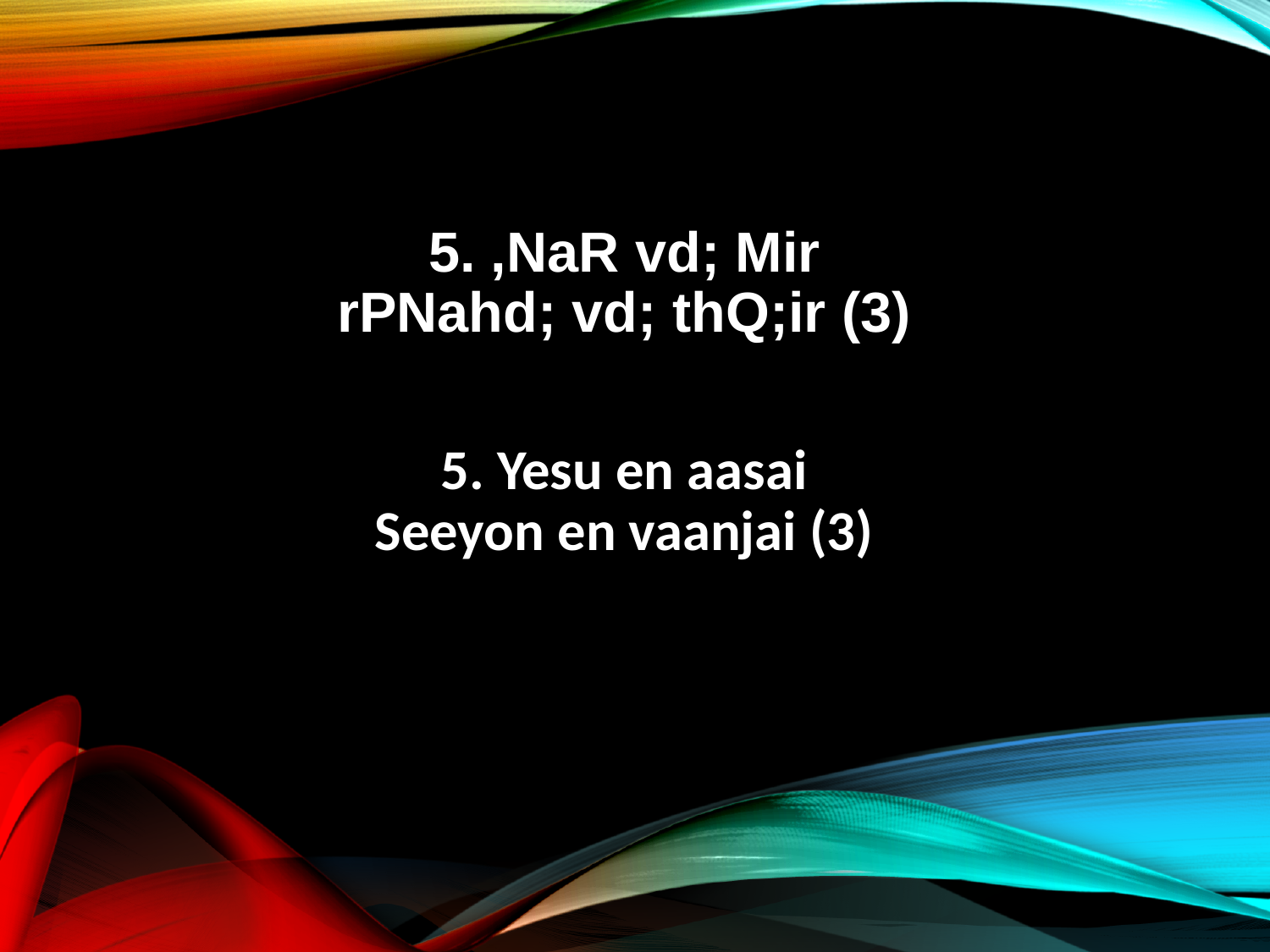

5. ,NaR vd; Mir
rPNahd; vd; thQ;ir (3)

5. Yesu en aasai
Seeyon en vaanjai (3)